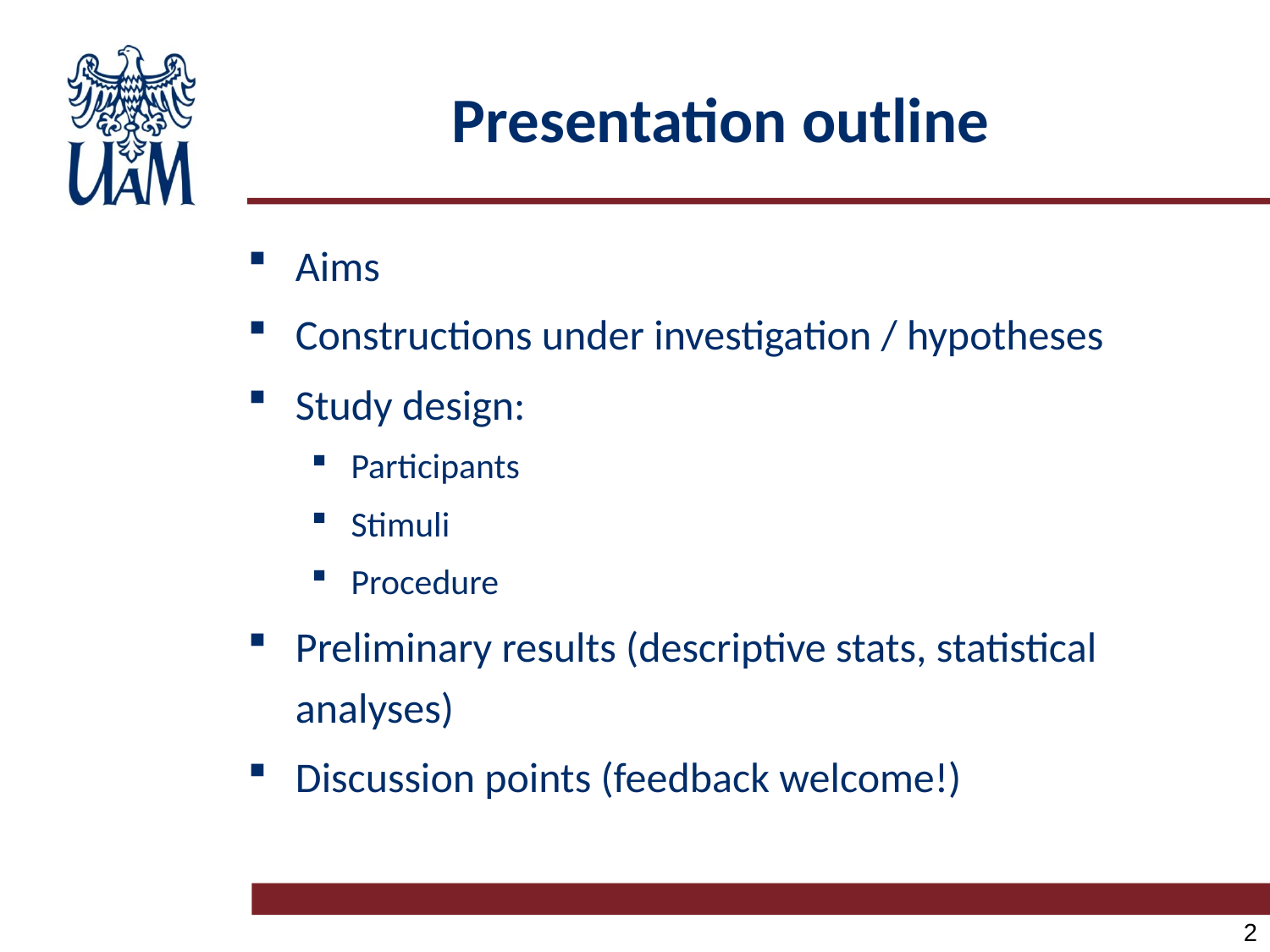

# Presentation outline
Aims
Constructions under investigation / hypotheses
Study design:
Participants
Stimuli
Procedure
Preliminary results (descriptive stats, statistical analyses)
Discussion points (feedback welcome!)
2